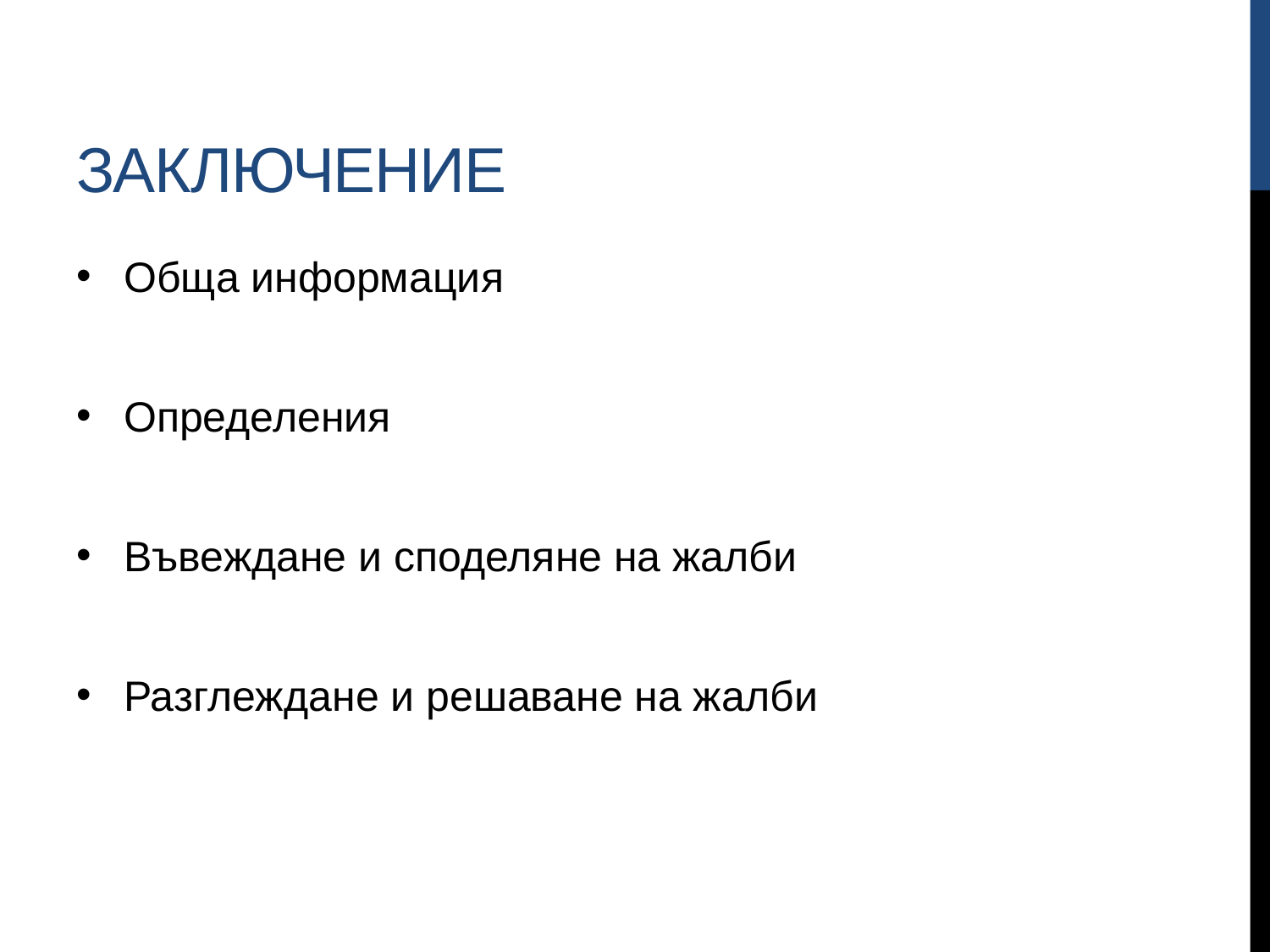

# заключение
Обща информация

Определения

Въвеждане и споделяне на жалби

Разглеждане и решаване на жалби